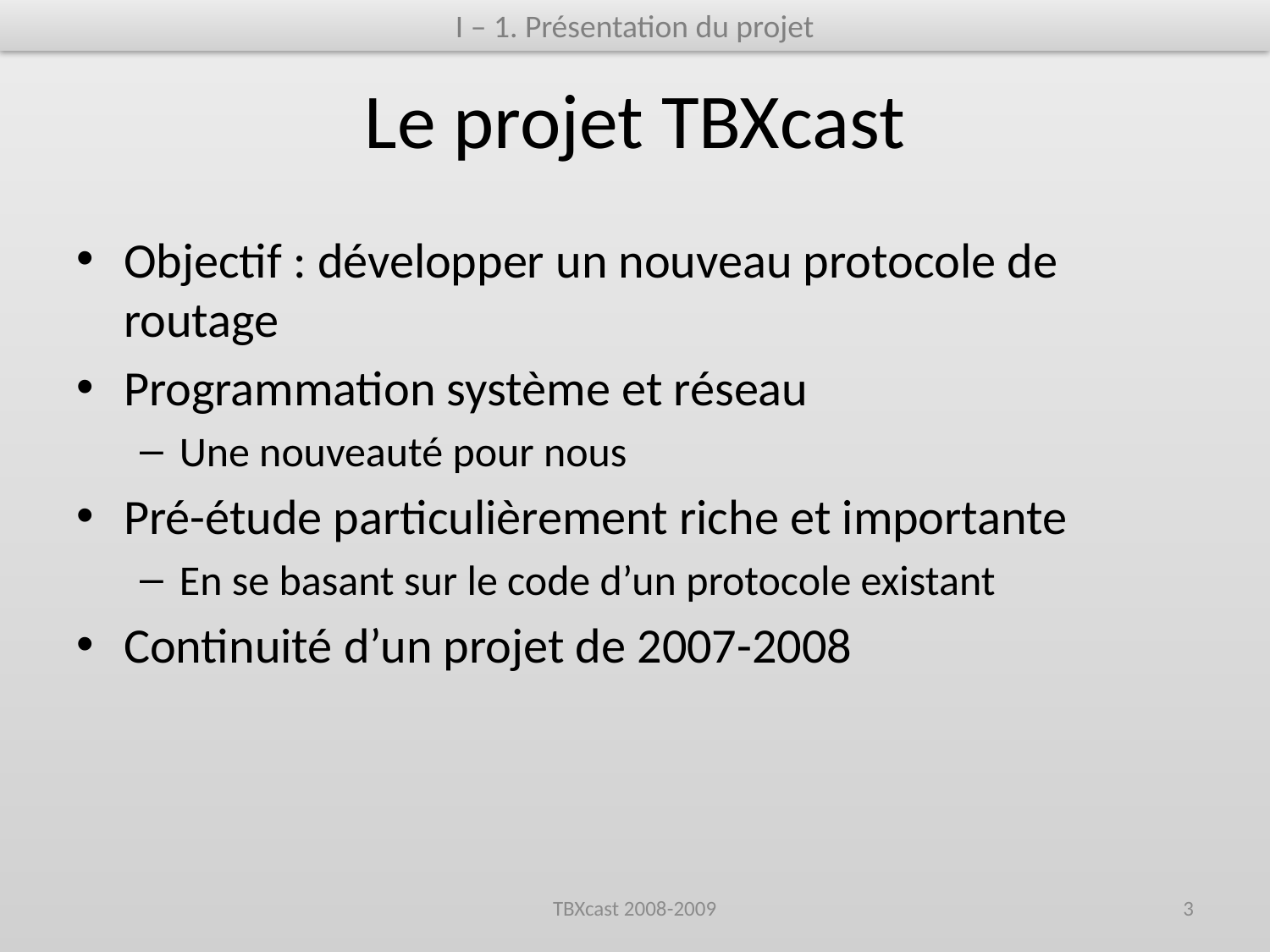

I – 1. Présentation du projet
# Le projet TBXcast
Objectif : développer un nouveau protocole de routage
Programmation système et réseau
Une nouveauté pour nous
Pré-étude particulièrement riche et importante
En se basant sur le code d’un protocole existant
Continuité d’un projet de 2007-2008

TBXcast 2008-2009
3